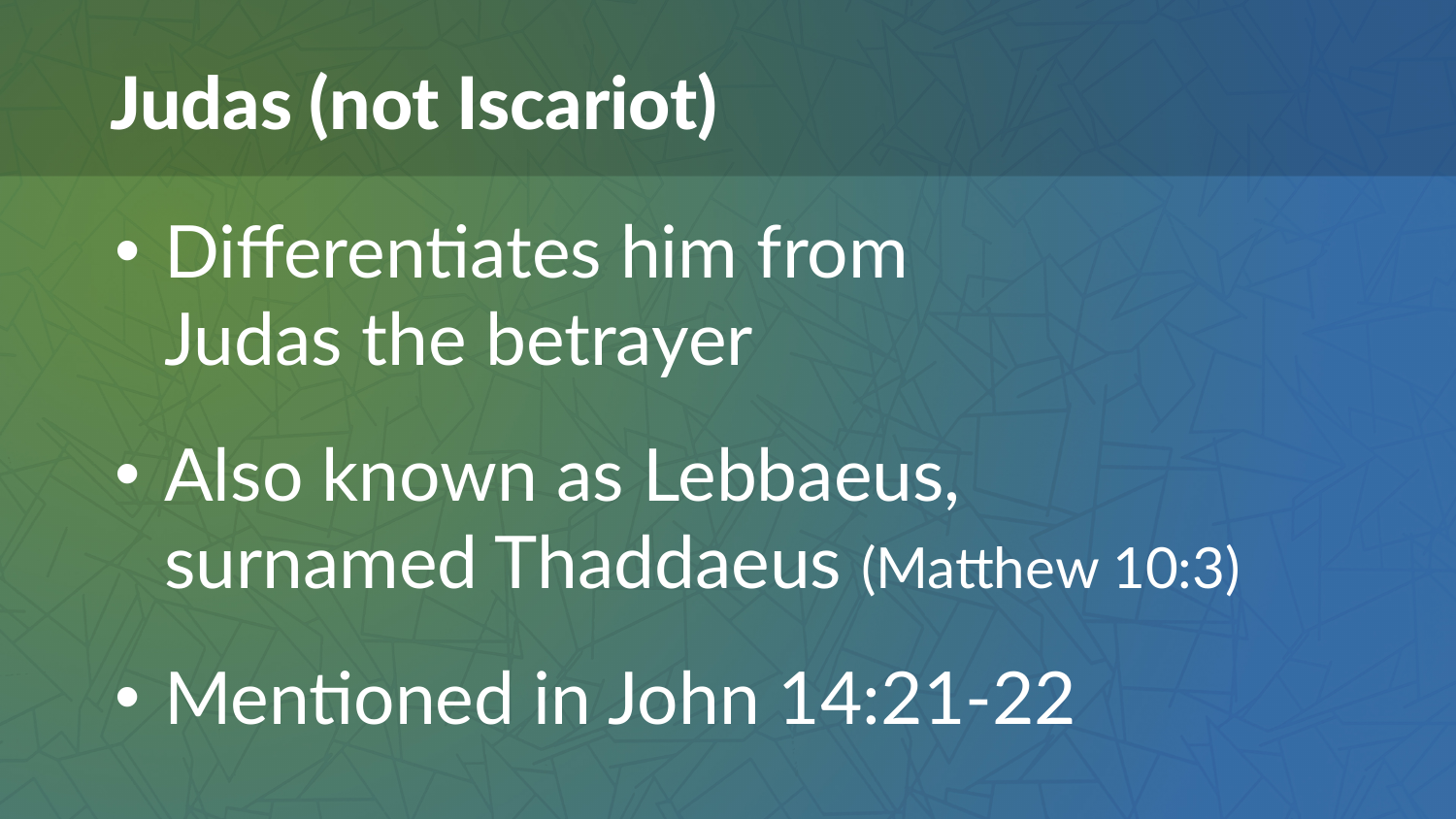

# Judas (not Iscariot)
Differentiates him from
Judas the betrayer
Also known as Lebbaeus,
surnamed Thaddaeus (Matthew 10:3)
Mentioned in John 14:21-22